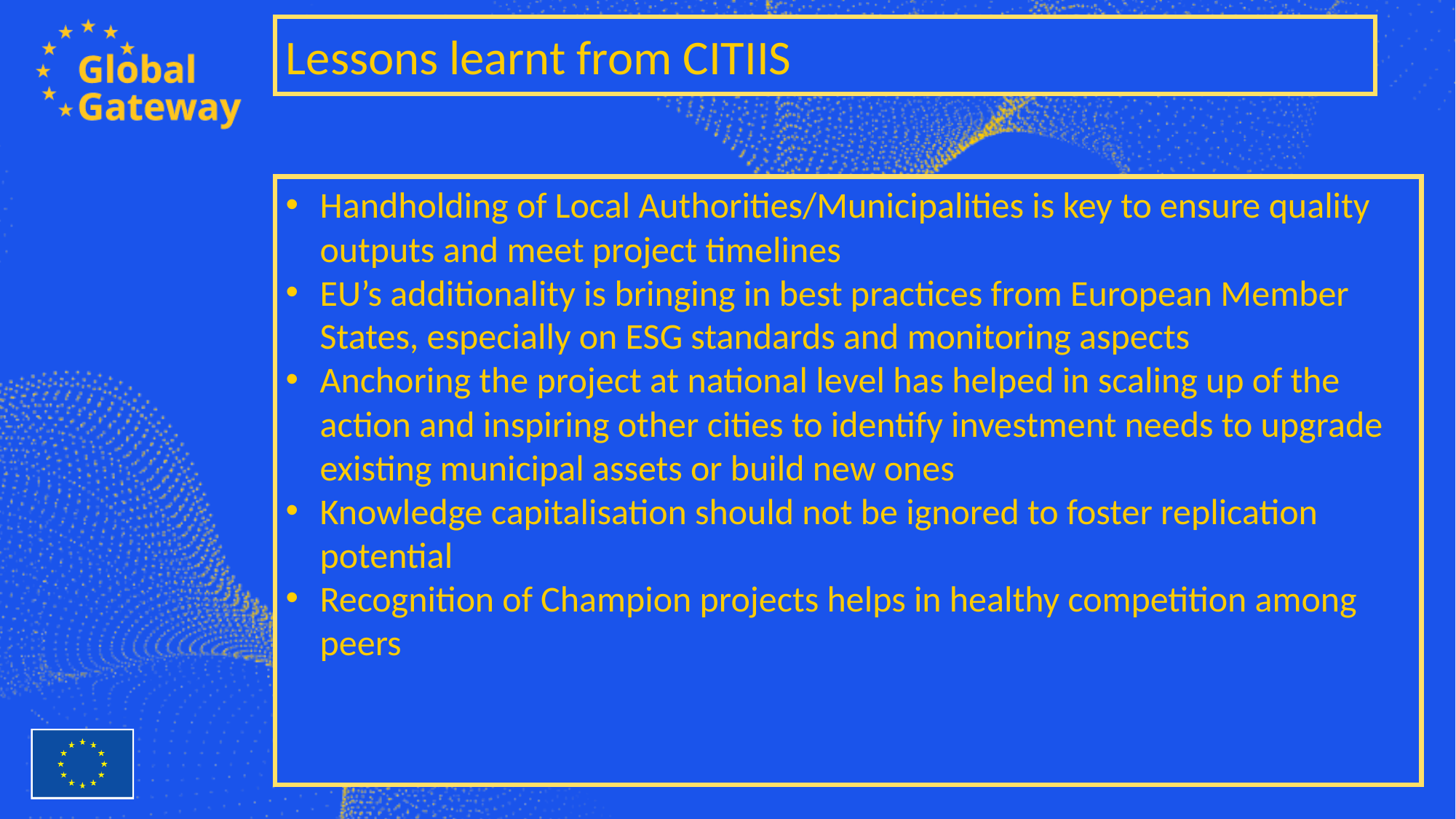

Lessons learnt from CITIIS
Handholding of Local Authorities/Municipalities is key to ensure quality outputs and meet project timelines
EU’s additionality is bringing in best practices from European Member States, especially on ESG standards and monitoring aspects
Anchoring the project at national level has helped in scaling up of the action and inspiring other cities to identify investment needs to upgrade existing municipal assets or build new ones
Knowledge capitalisation should not be ignored to foster replication potential
Recognition of Champion projects helps in healthy competition among peers